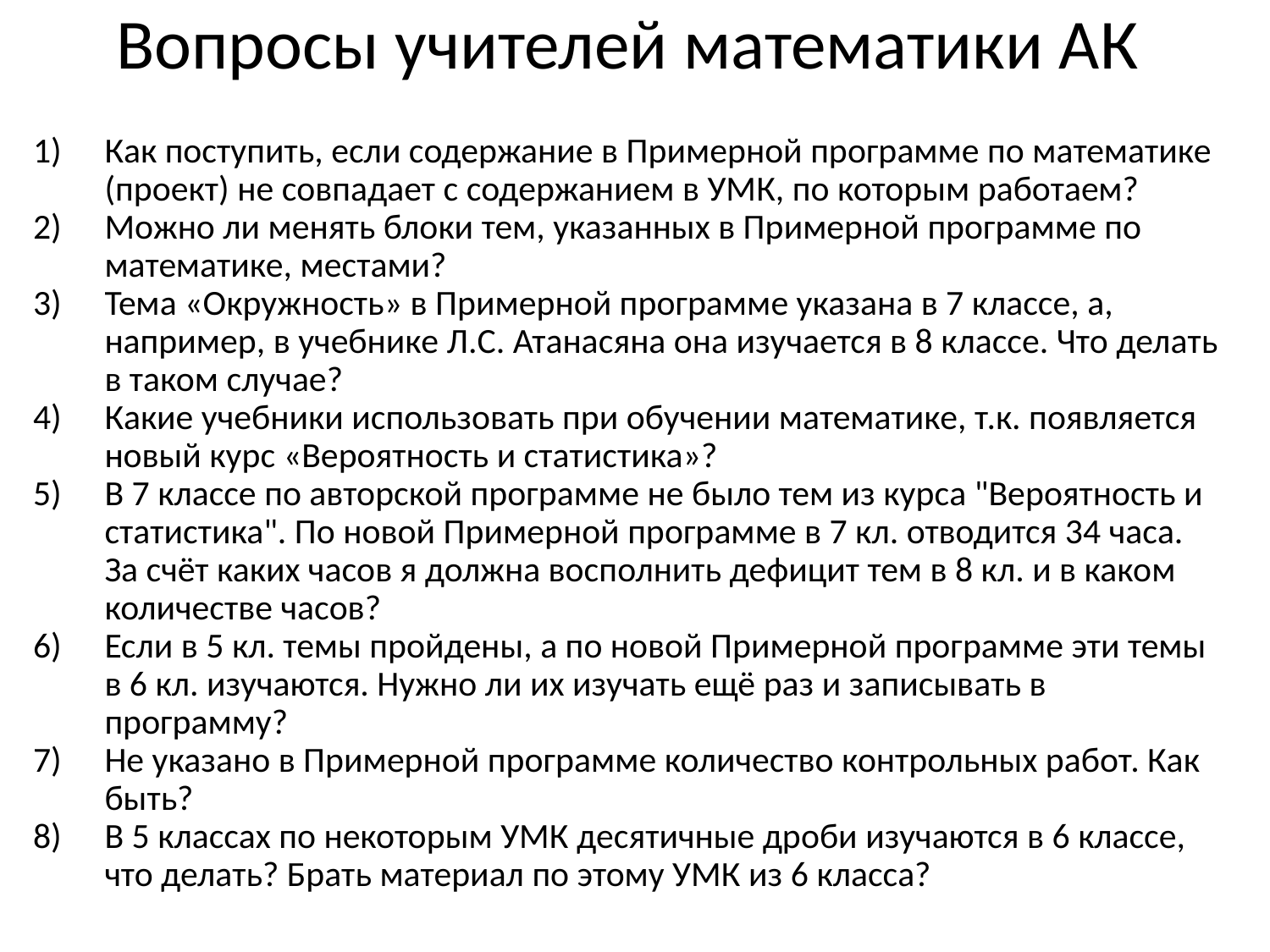

Вопросы учителей математики АК
Как поступить, если содержание в Примерной программе по математике (проект) не совпадает с содержанием в УМК, по которым работаем?
Можно ли менять блоки тем, указанных в Примерной программе по математике, местами?
Тема «Окружность» в Примерной программе указана в 7 классе, а, например, в учебнике Л.С. Атанасяна она изучается в 8 классе. Что делать в таком случае?
Какие учебники использовать при обучении математике, т.к. появляется новый курс «Вероятность и статистика»?
В 7 классе по авторской программе не было тем из курса "Вероятность и статистика". По новой Примерной программе в 7 кл. отводится 34 часа. За счёт каких часов я должна восполнить дефицит тем в 8 кл. и в каком количестве часов?
Если в 5 кл. темы пройдены, а по новой Примерной программе эти темы в 6 кл. изучаются. Нужно ли их изучать ещё раз и записывать в программу?
Не указано в Примерной программе количество контрольных работ. Как быть?
В 5 классах по некоторым УМК десятичные дроби изучаются в 6 классе, что делать? Брать материал по этому УМК из 6 класса?